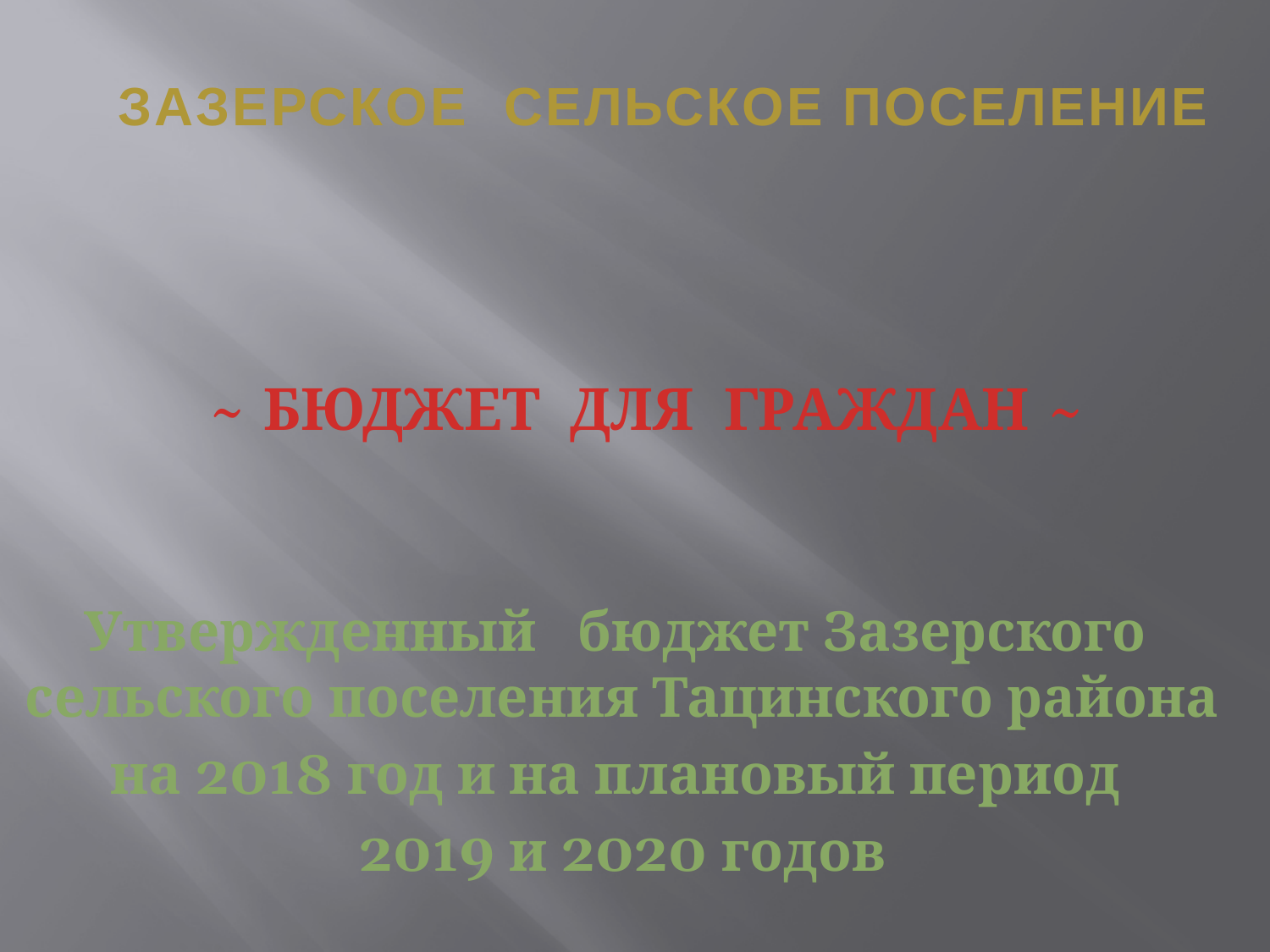

# Зазерское  сельское поселение
~ БЮДЖЕТ  ДЛЯ  ГРАЖДАН ~

Утвержденный   бюджет Зазерского  сельского поселения Тацинского района
на 2018 год и на плановый период
2019 и 2020 годов